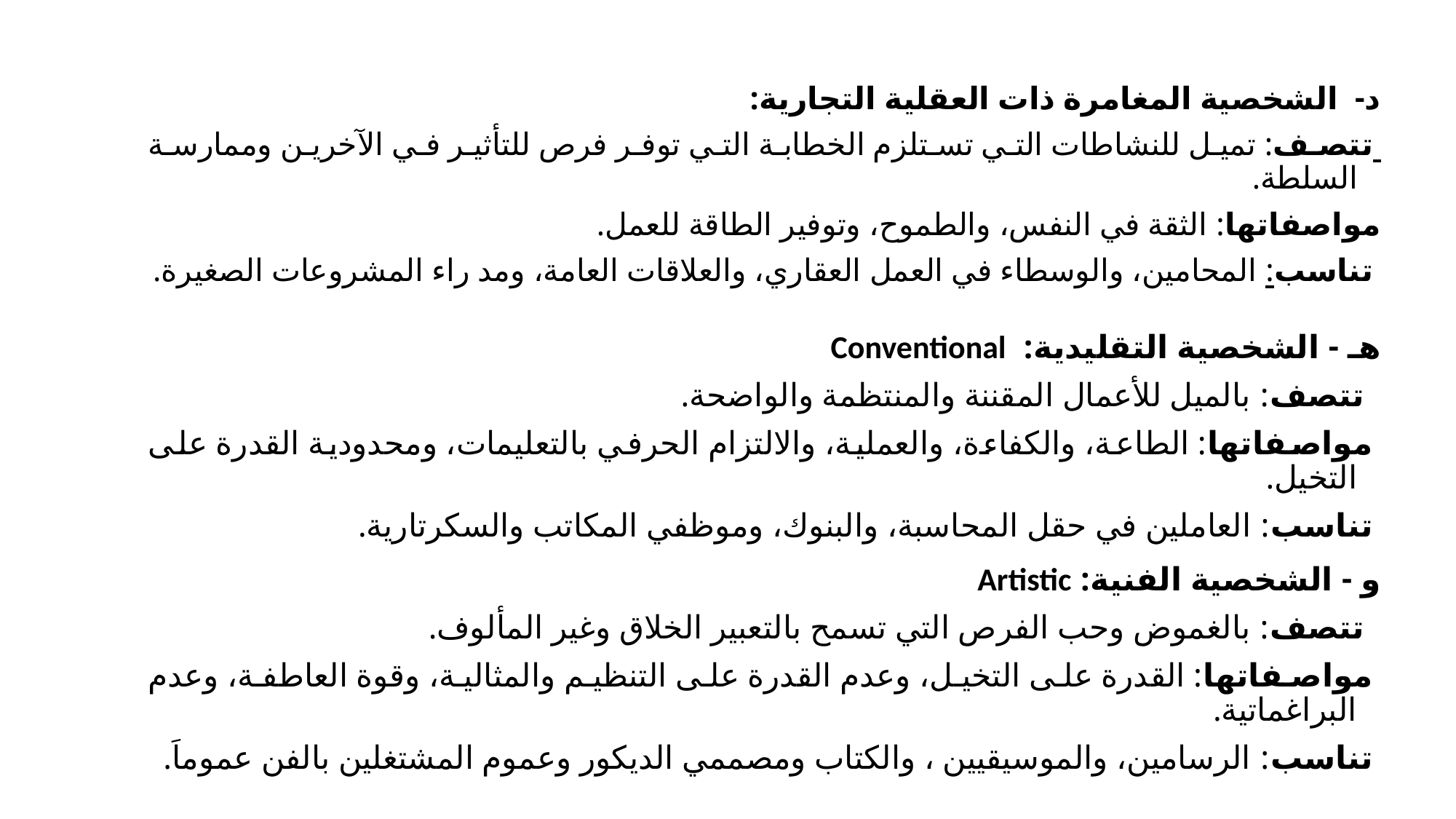

د-  الشخصية المغامرة ذات العقلية التجارية:
 تتصف: تميل للنشاطات التي تستلزم الخطابة التي توفر فرص للتأثير في الآخرين وممارسة السلطة.
مواصفاتها: الثقة في النفس، والطموح، وتوفير الطاقة للعمل.
 تناسب: المحامين، والوسطاء في العمل العقاري، والعلاقات العامة، ومد راء المشروعات الصغيرة.
هـ - الشخصية التقليدية:  Conventional
  تتصف: بالميل للأعمال المقننة والمنتظمة والواضحة.
 مواصفاتها: الطاعة، والكفاءة، والعملية، والالتزام الحرفي بالتعليمات، ومحدودية القدرة على التخيل.
 تناسب: العاملين في حقل المحاسبة، والبنوك، وموظفي المكاتب والسكرتارية.
و - الشخصية الفنية: Artistic
  تتصف: بالغموض وحب الفرص التي تسمح بالتعبير الخلاق وغير المألوف.
 مواصفاتها: القدرة على التخيل، وعدم القدرة على التنظيم والمثالية، وقوة العاطفة، وعدم البراغماتية.
 تناسب: الرسامين، والموسيقيين ، والكتاب ومصممي الديكور وعموم المشتغلين بالفن عموماَ.